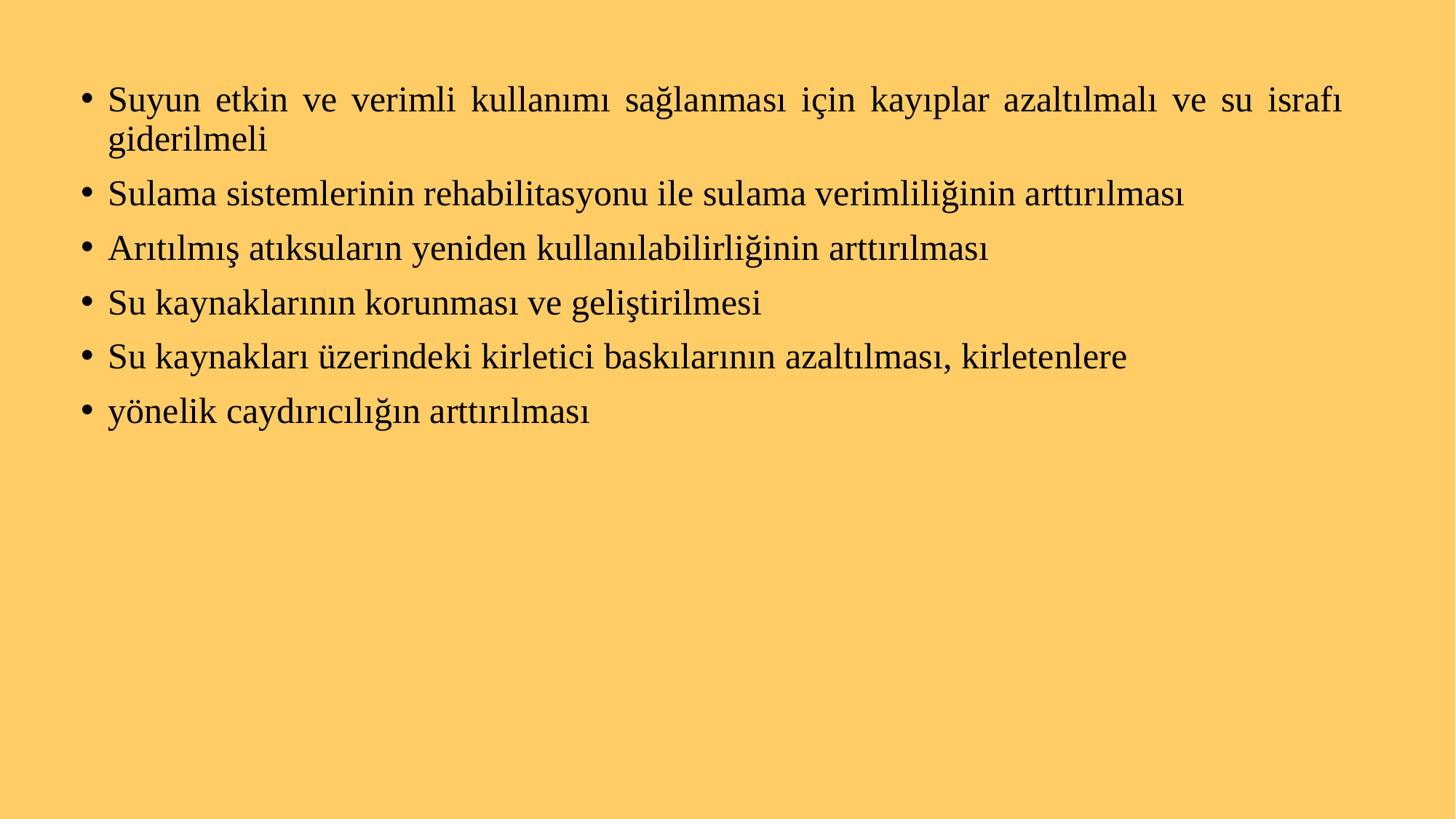

Suyun etkin ve verimli kullanımı sağlanması için kayıplar azaltılmalı ve su israfı giderilmeli
Sulama sistemlerinin rehabilitasyonu ile sulama verimliliğinin arttırılması
Arıtılmış atıksuların yeniden kullanılabilirliğinin arttırılması
Su kaynaklarının korunması ve geliştirilmesi
Su kaynakları üzerindeki kirletici baskılarının azaltılması, kirletenlere
yönelik caydırıcılığın arttırılması